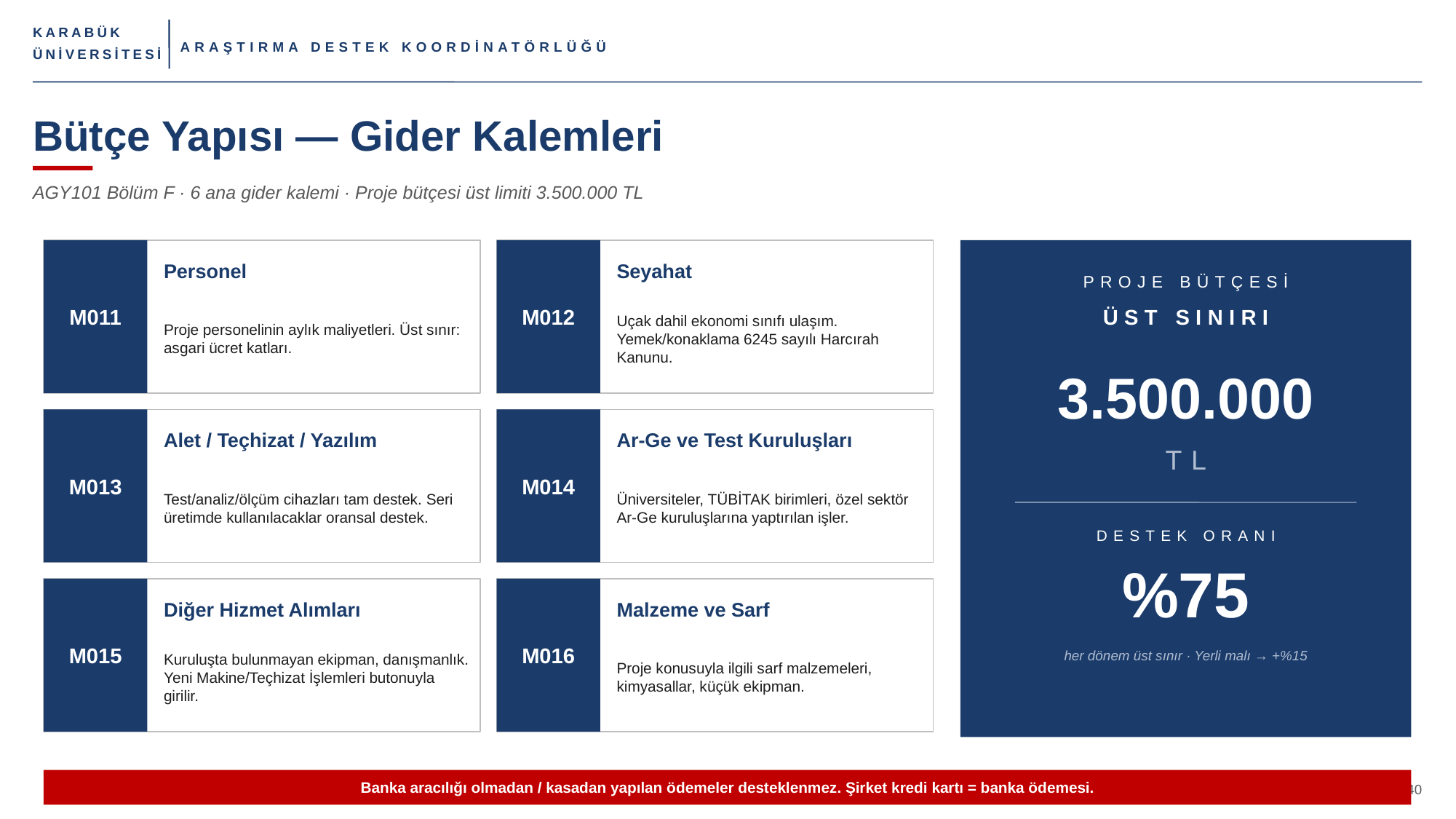

KARABÜK

ARAŞTIRMA DESTEK KOORDİNATÖRLÜĞÜ
ÜNİVERSİTESİ

Bütçe Yapısı — Gider Kalemleri

AGY101 Bölüm F · 6 ana gider kalemi · Proje bütçesi üst limiti 3.500.000 TL

M011

M012

Personel
Seyahat
PROJE BÜTÇESİ
Proje personelinin aylık maliyetleri. Üst sınır: asgari ücret katları.
Uçak dahil ekonomi sınıfı ulaşım. Yemek/konaklama 6245 sayılı Harcırah Kanunu.
ÜST SINIRI
3.500.000

M013

M014
Alet / Teçhizat / Yazılım
Ar-Ge ve Test Kuruluşları
TL
Test/analiz/ölçüm cihazları tam destek. Seri üretimde kullanılacaklar oransal destek.
Üniversiteler, TÜBİTAK birimleri, özel sektör Ar-Ge kuruluşlarına yaptırılan işler.

DESTEK ORANI
%75

M015

M016
Diğer Hizmet Alımları
Malzeme ve Sarf
Kuruluşta bulunmayan ekipman, danışmanlık. Yeni Makine/Teçhizat İşlemleri butonuyla girilir.
Proje konusuyla ilgili sarf malzemeleri, kimyasallar, küçük ekipman.
her dönem üst sınır · Yerli malı → +%15

Banka aracılığı olmadan / kasadan yapılan ödemeler desteklenmez. Şirket kredi kartı = banka ödemesi.
12/40